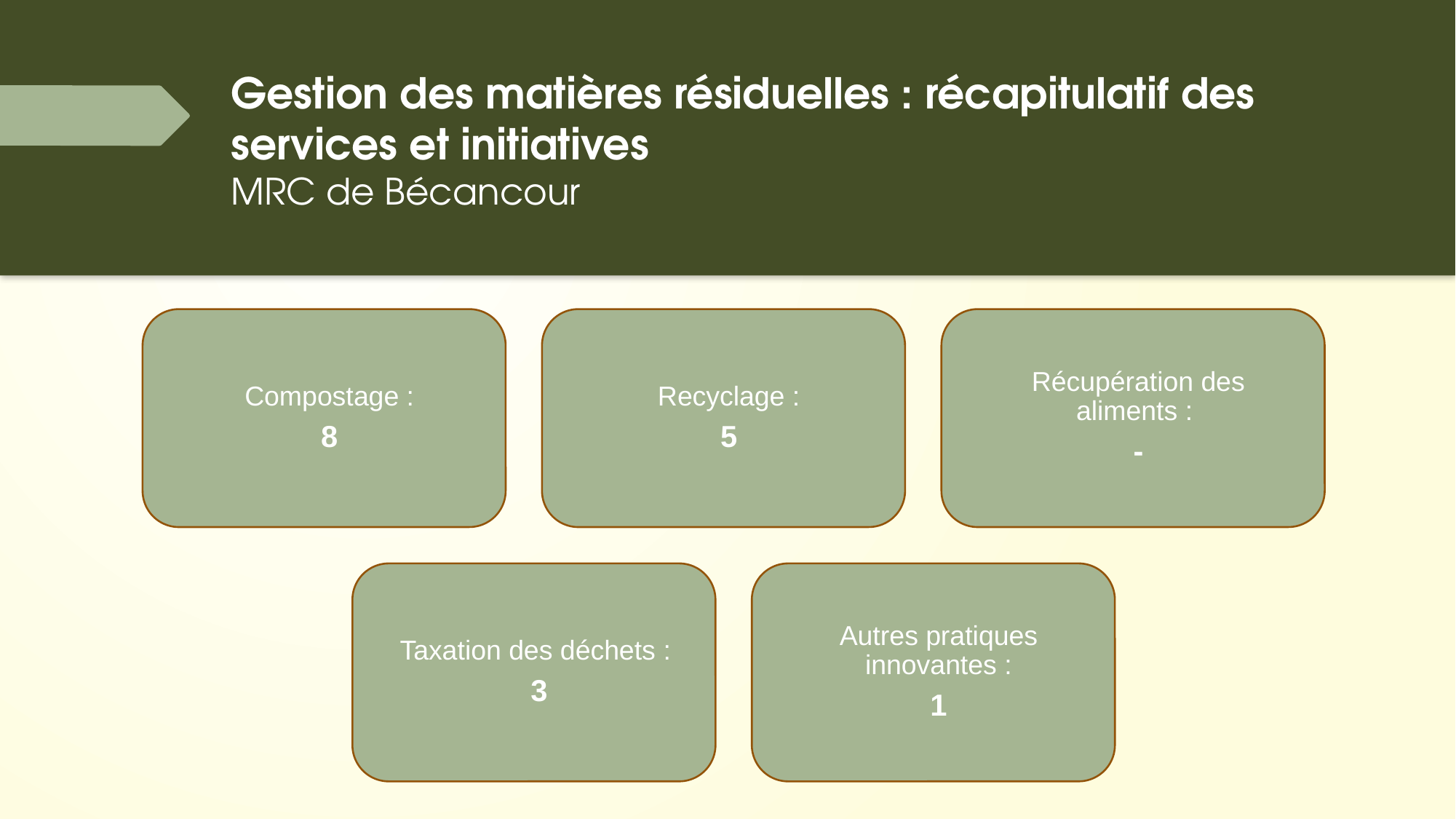

# Gestion des matières résiduelles : récapitulatif des services et initiatives MRC de Bécancour

Compostage :
8
Recyclage :
5
Récupération des aliments :
-
Taxation des déchets :
3
Autres pratiques innovantes :
1